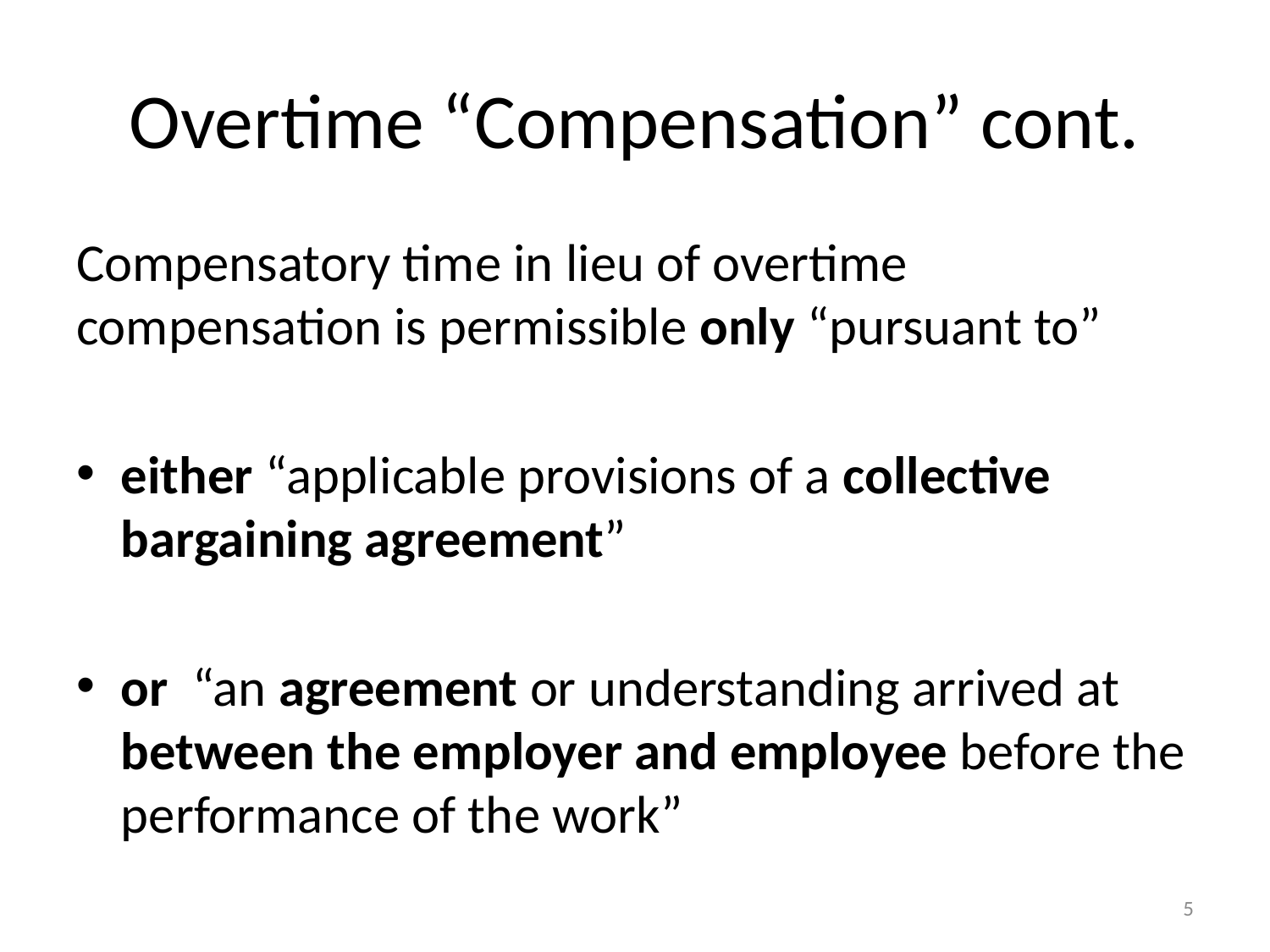

# Overtime “Compensation” cont.
Compensatory time in lieu of overtime compensation is permissible only “pursuant to”

either “applicable provisions of a collective bargaining agreement”

or  “an agreement or understanding arrived at between the employer and employee before the performance of the work”
5